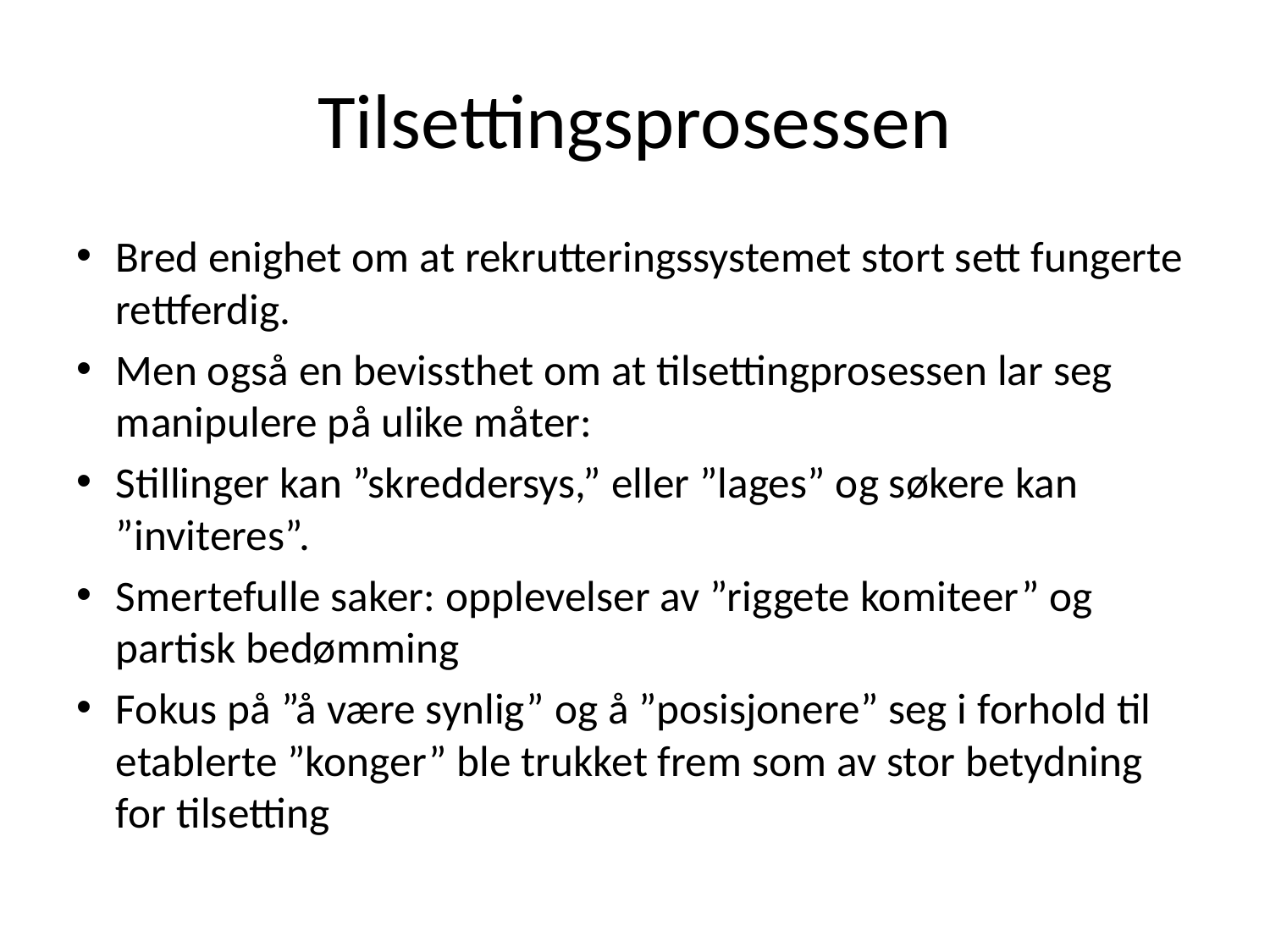

# Tilsettingsprosessen
Bred enighet om at rekrutteringssystemet stort sett fungerte rettferdig.
Men også en bevissthet om at tilsettingprosessen lar seg manipulere på ulike måter:
Stillinger kan ”skreddersys,” eller ”lages” og søkere kan ”inviteres”.
Smertefulle saker: opplevelser av ”riggete komiteer” og partisk bedømming
Fokus på ”å være synlig” og å ”posisjonere” seg i forhold til etablerte ”konger” ble trukket frem som av stor betydning for tilsetting